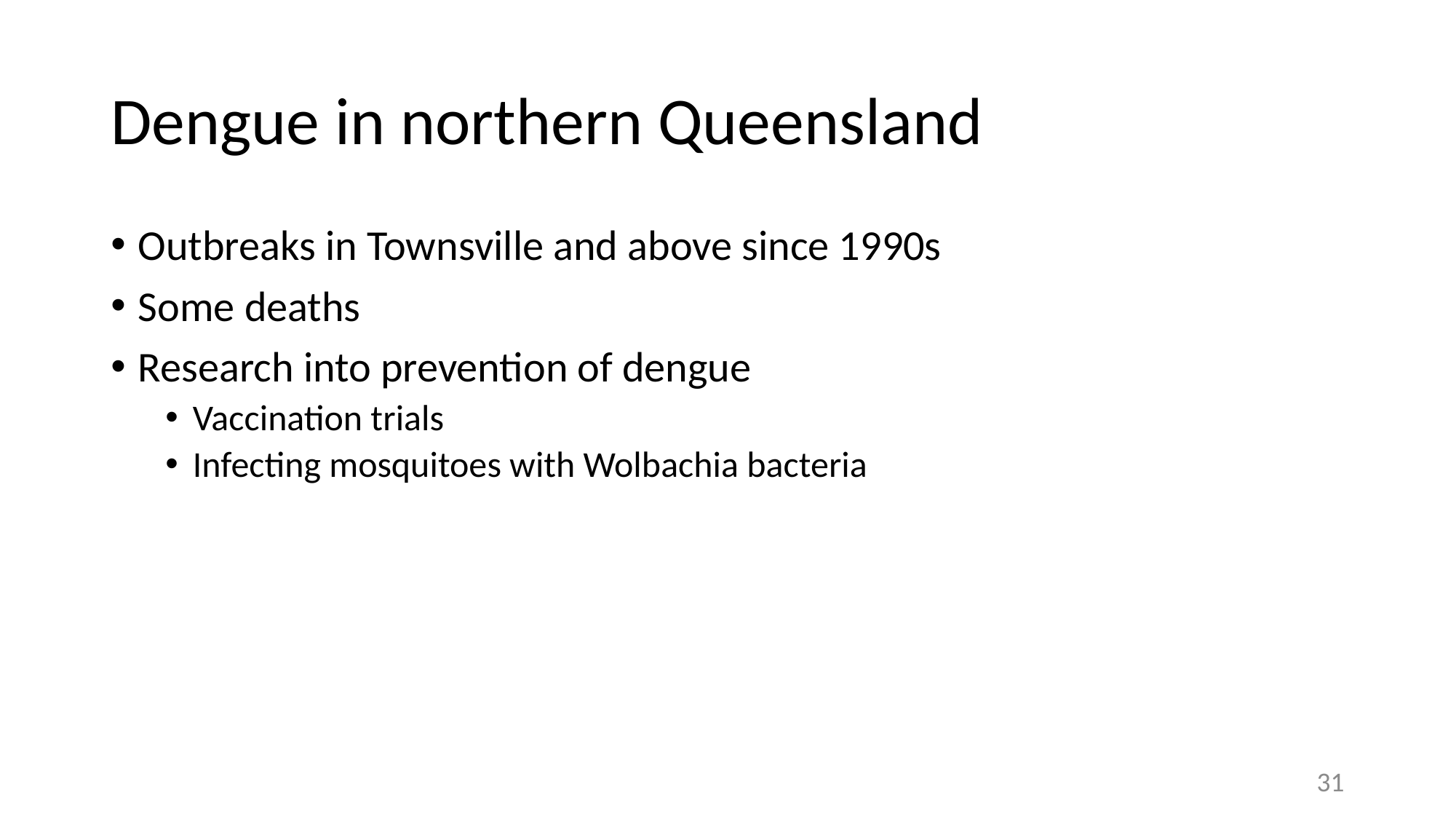

# Dengue in northern Queensland
Outbreaks in Townsville and above since 1990s
Some deaths
Research into prevention of dengue
Vaccination trials
Infecting mosquitoes with Wolbachia bacteria

31